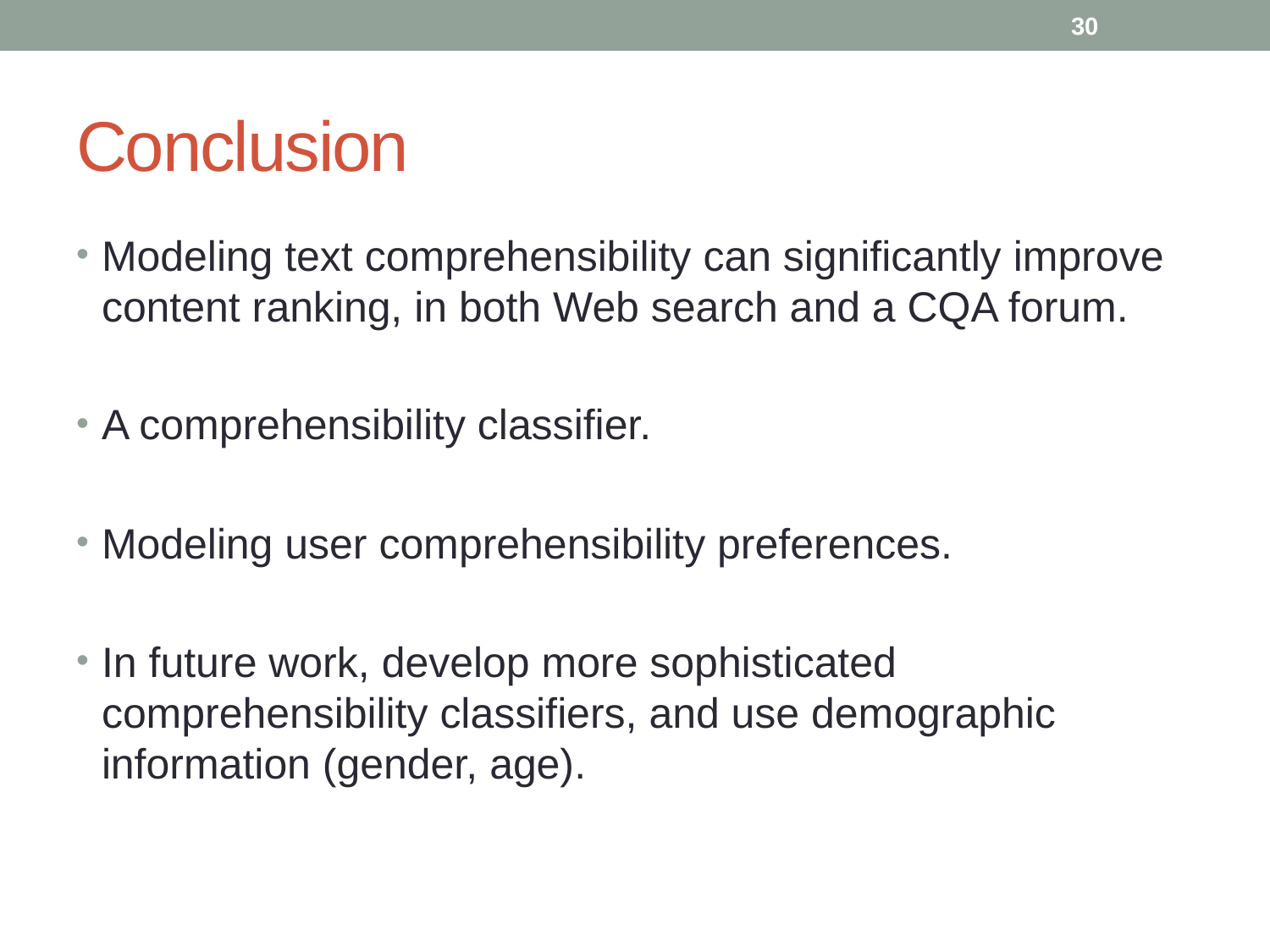

30
# Conclusion
Modeling text comprehensibility can significantly improve content ranking, in both Web search and a CQA forum.

A comprehensibility classifier.

Modeling user comprehensibility preferences.

In future work, develop more sophisticated comprehensibility classifiers, and use demographic information (gender, age).